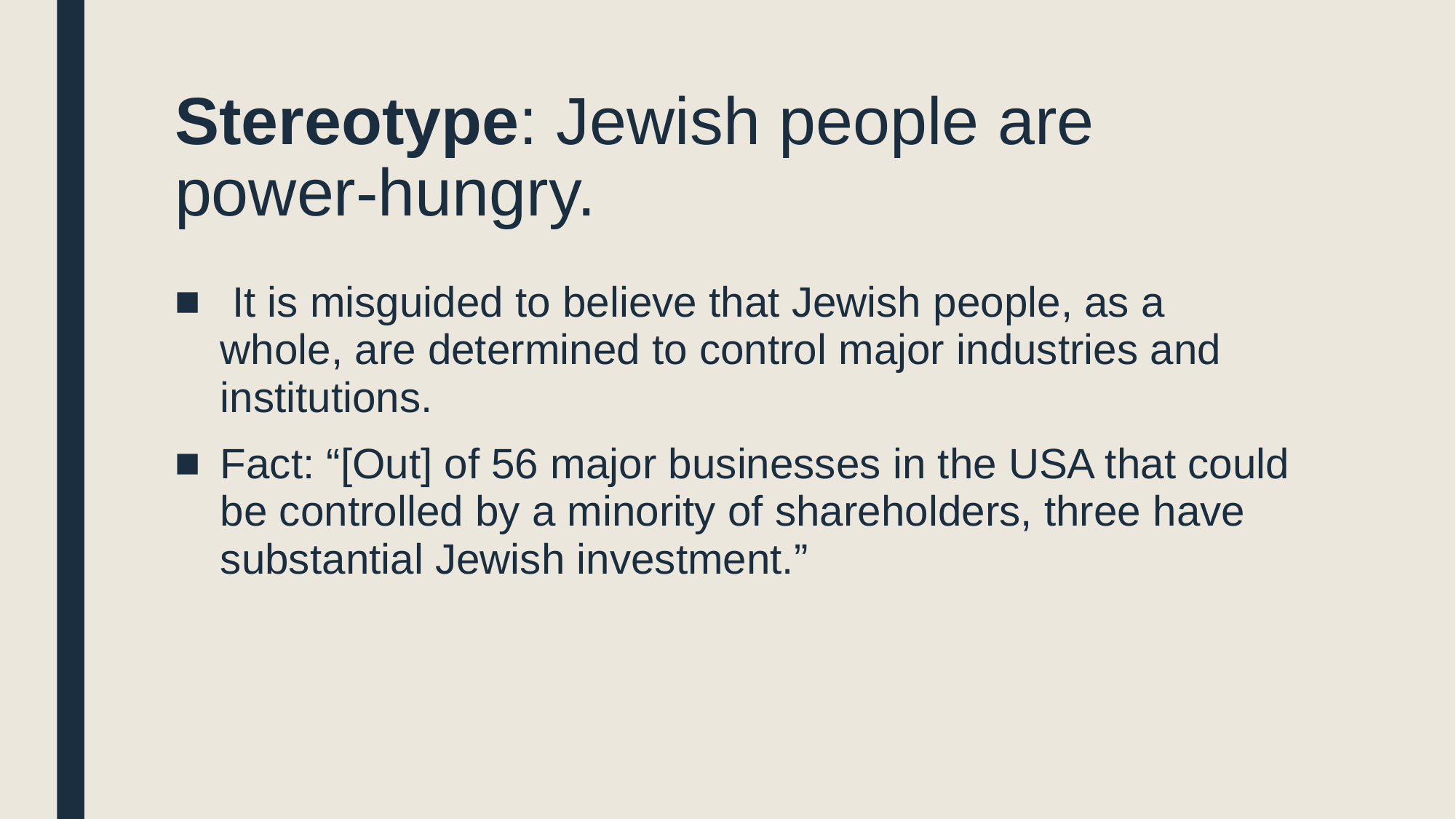

# Stereotype: Jewish people are power-hungry.
 It is misguided to believe that Jewish people, as a whole, are determined to control major industries and institutions.
Fact: “[Out] of 56 major businesses in the USA that could be controlled by a minority of shareholders, three have substantial Jewish investment.”